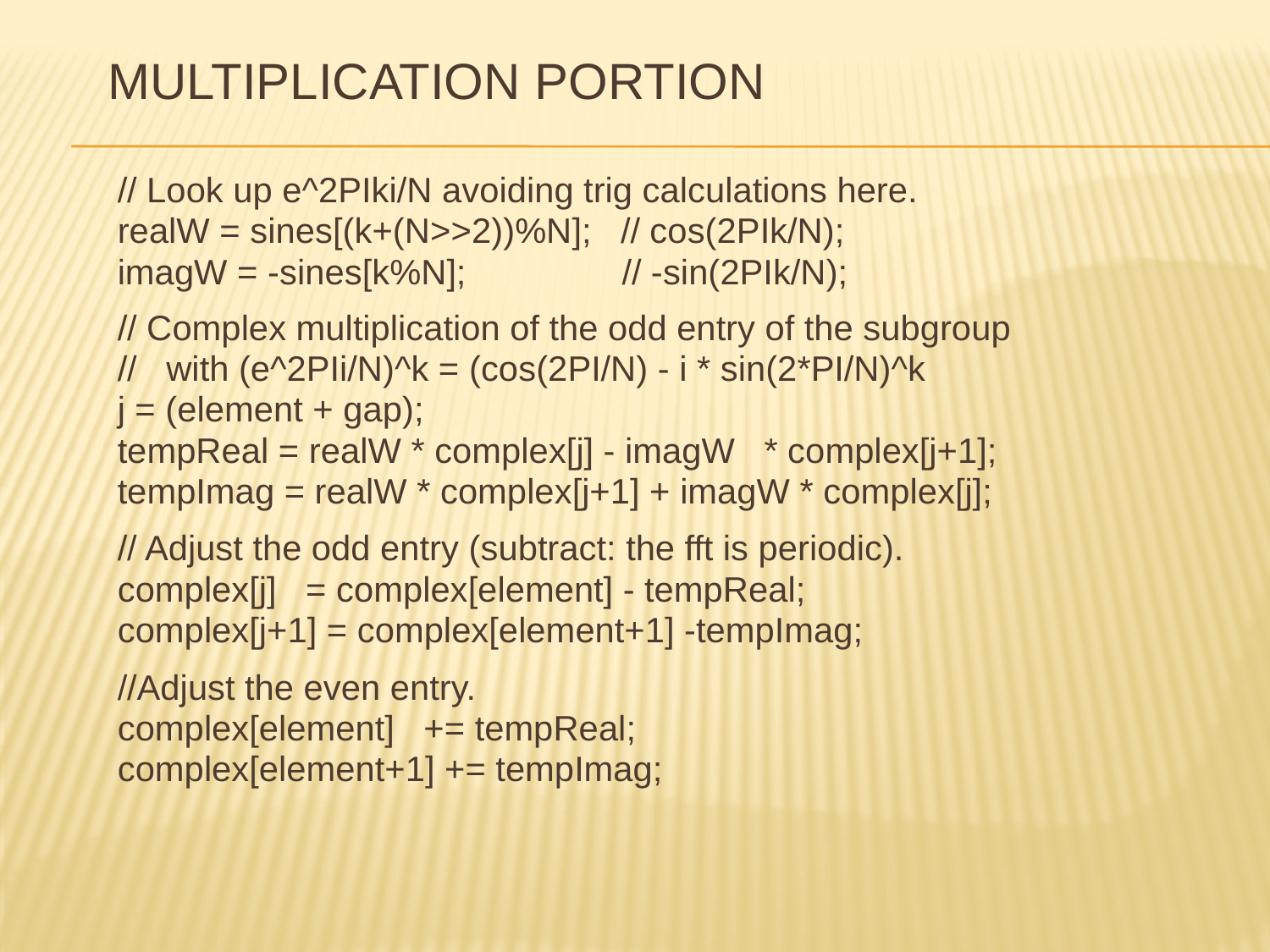

# Multiplication Portion
 // Look up e^2PIki/N avoiding trig calculations here.
 realW = sines[(k+(N>>2))%N];   // cos(2PIk/N);
 imagW = -sines[k%N];                // -sin(2PIk/N);
 // Complex multiplication of the odd entry of the subgroup
 //   with (e^2PIi/N)^k = (cos(2PI/N) - i * sin(2*PI/N)^k
 j = (element + gap);
 tempReal = realW * complex[j] - imagW   * complex[j+1];
 tempImag = realW * complex[j+1] + imagW * complex[j];

 // Adjust the odd entry (subtract: the fft is periodic).
 complex[j]   = complex[element] - tempReal;
 complex[j+1] = complex[element+1] -tempImag;

 //Adjust the even entry.
 complex[element]   += tempReal;
 complex[element+1] += tempImag;